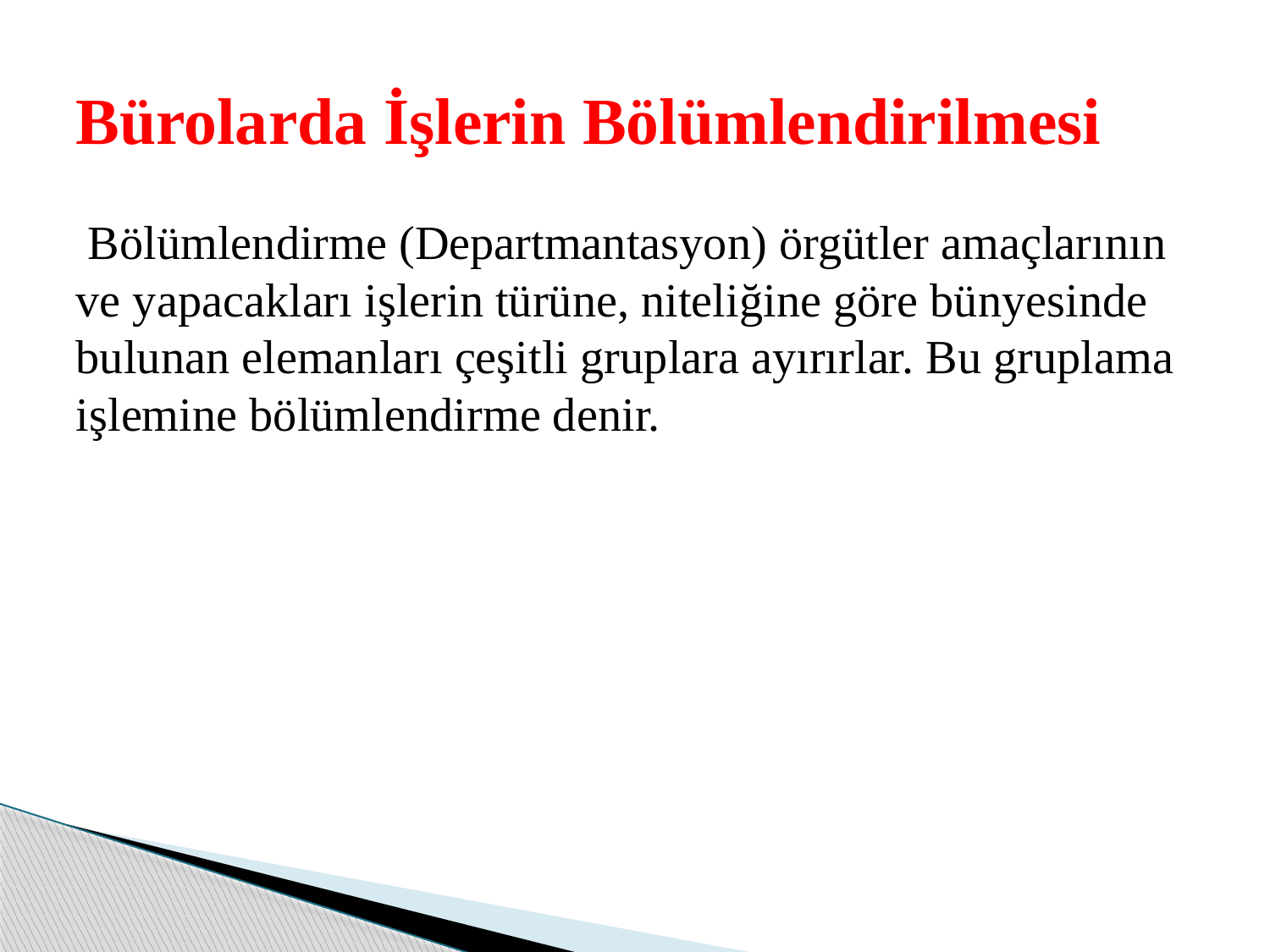

# Bürolarda İşlerin Bölümlendirilmesi
 Bölümlendirme (Departmantasyon) örgütler amaçlarının ve yapacakları işlerin türüne, niteliğine göre bünyesinde bulunan elemanları çeşitli gruplara ayırırlar. Bu gruplama işlemine bölümlendirme denir.